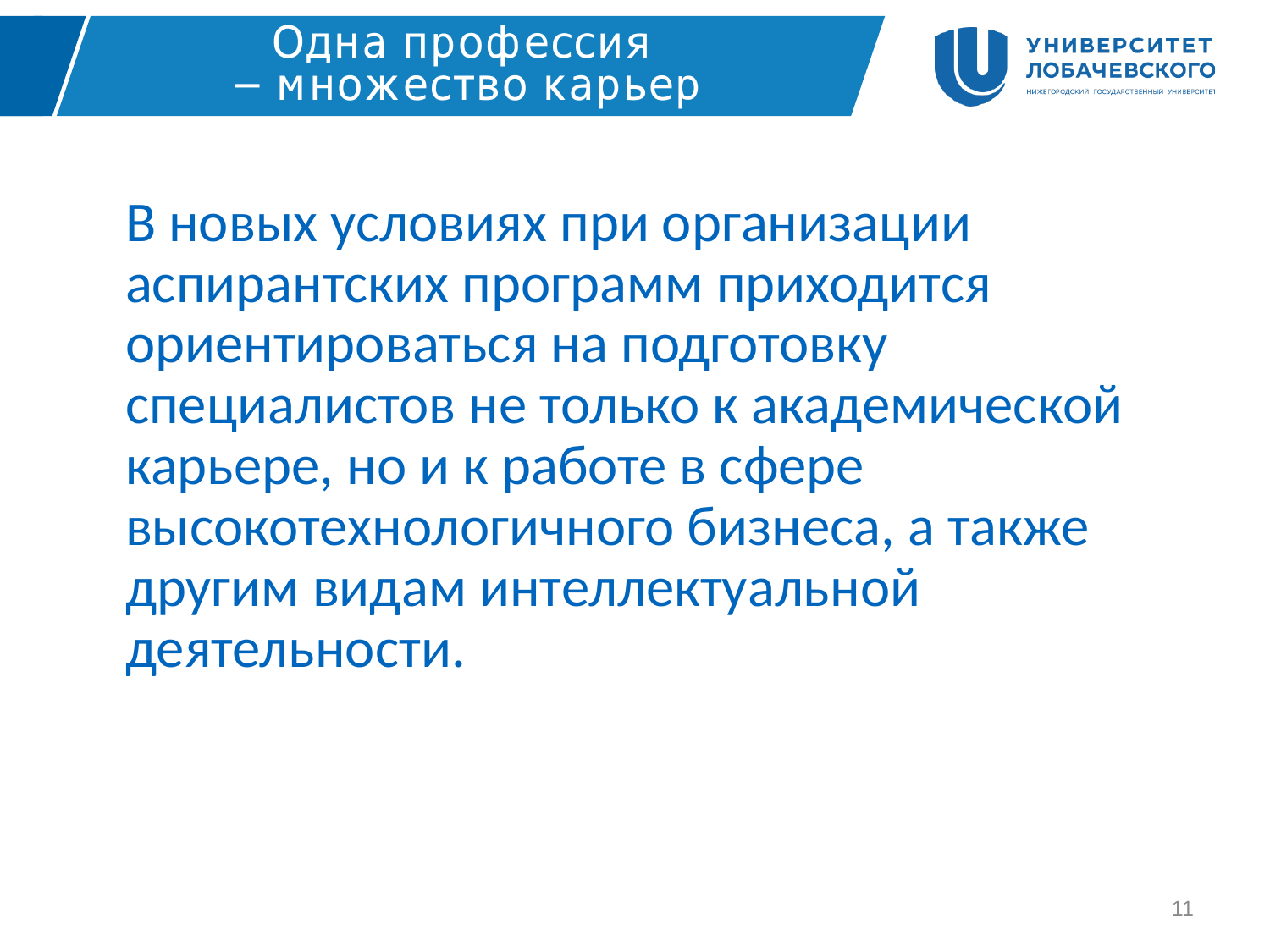

# Одна профессия – множество карьер
	В новых условиях при организации аспирантских программ приходится ориентироваться на подготовку специалистов не только к академической карьере, но и к работе в сфере высокотехнологичного бизнеса, а также другим видам интеллектуальной деятельности.

11